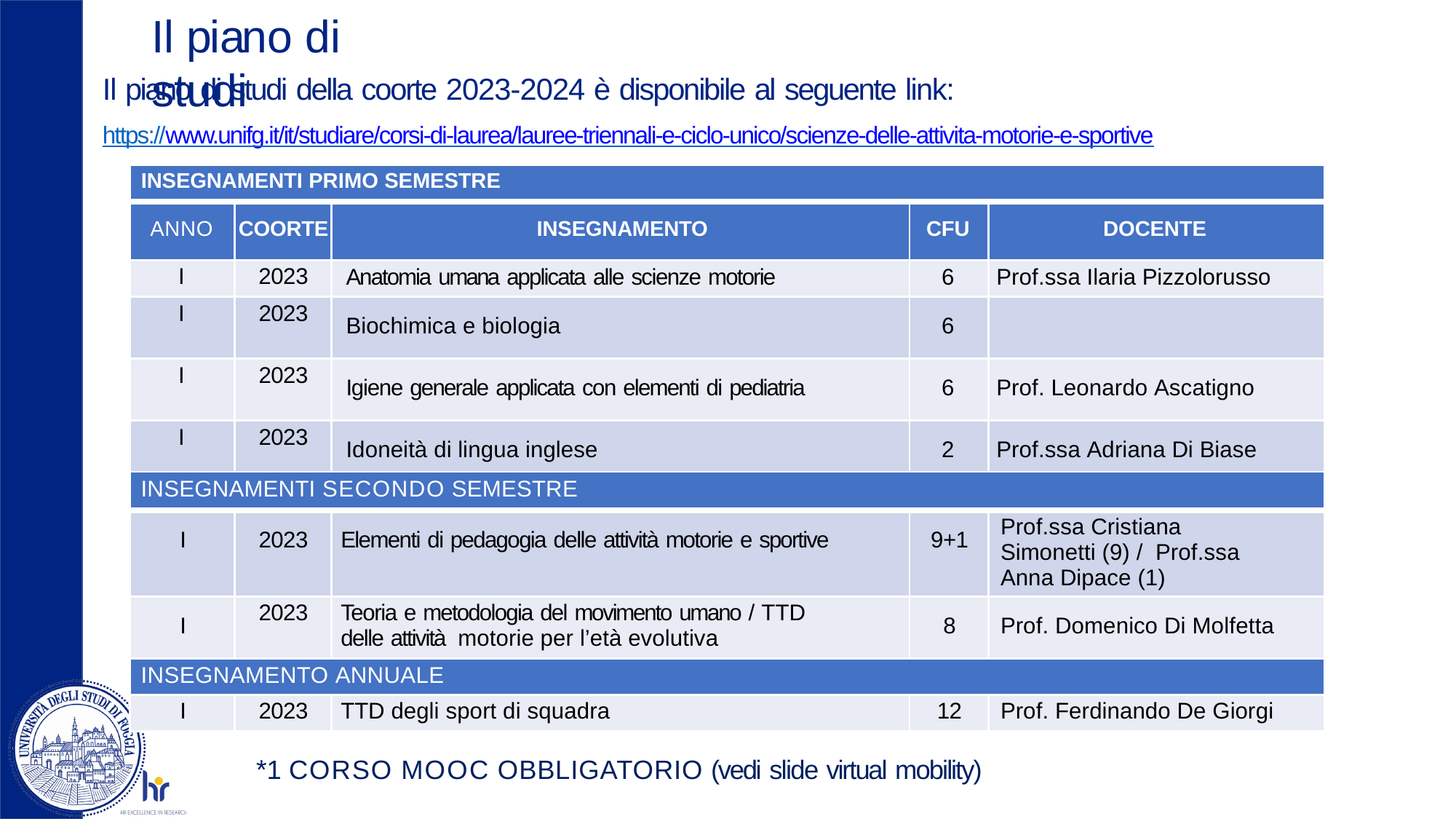

# Il piano di studi
Il piano di studi della coorte 2023-2024 è disponibile al seguente link:
https://www.unifg.it/it/studiare/corsi-di-laurea/lauree-triennali-e-ciclo-unico/scienze-delle-attivita-motorie-e-sportive
| INSEGNAMENTI PRIMO SEMESTRE |  |  |  |  |
| --- | --- | --- | --- | --- |
| ANNO | COORTE | INSEGNAMENTO | CFU | DOCENTE |
| I | 2023 | Anatomia umana applicata alle scienze motorie | 6 | Prof.ssa Ilaria Pizzolorusso |
| I | 2023 | Biochimica e biologia | 6 |  |
| I | 2023 | Igiene generale applicata con elementi di pediatria | 6 | Prof. Leonardo Ascatigno |
| I | 2023 | Idoneità di lingua inglese | 2 | Prof.ssa Adriana Di Biase |
| INSEGNAMENTI SECONDO SEMESTRE |  |  |  |  |
| I | 2023 | Elementi di pedagogia delle attività motorie e sportive | 9+1 | Prof.ssa Cristiana Simonetti (9) / Prof.ssa Anna Dipace (1) |
| I | 2023 | Teoria e metodologia del movimento umano / TTD delle attività motorie per l’età evolutiva | 8 | Prof. Domenico Di Molfetta |
| INSEGNAMENTO ANNUALE |  |  |  |  |
| I | 2023 | TTD degli sport di squadra | 12 | Prof. Ferdinando De Giorgi |
*1 CORSO MOOC OBBLIGATORIO (vedi slide virtual mobility)